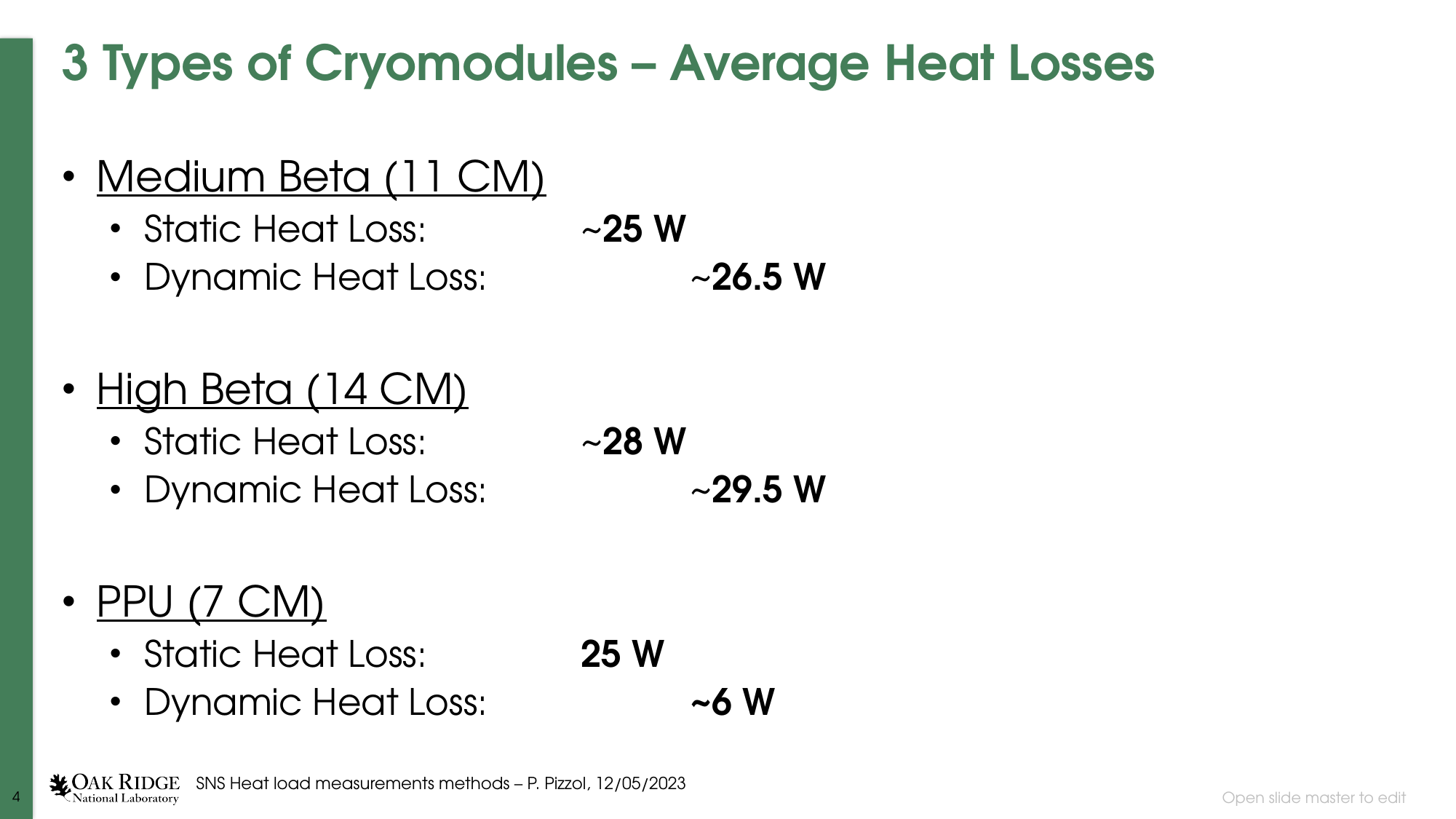

# 3 Types of Cryomodules – Average Heat Losses

Medium Beta (11 CM)
Static Heat Loss: 		~25 W
Dynamic Heat Loss: 		~26.5 W

High Beta (14 CM)
Static Heat Loss: 		~28 W
Dynamic Heat Loss: 		~29.5 W

PPU (7 CM)
Static Heat Loss:		25 W
Dynamic Heat Loss:		~6 W

SNS Heat load measurements methods – P. Pizzol, 12/05/2023